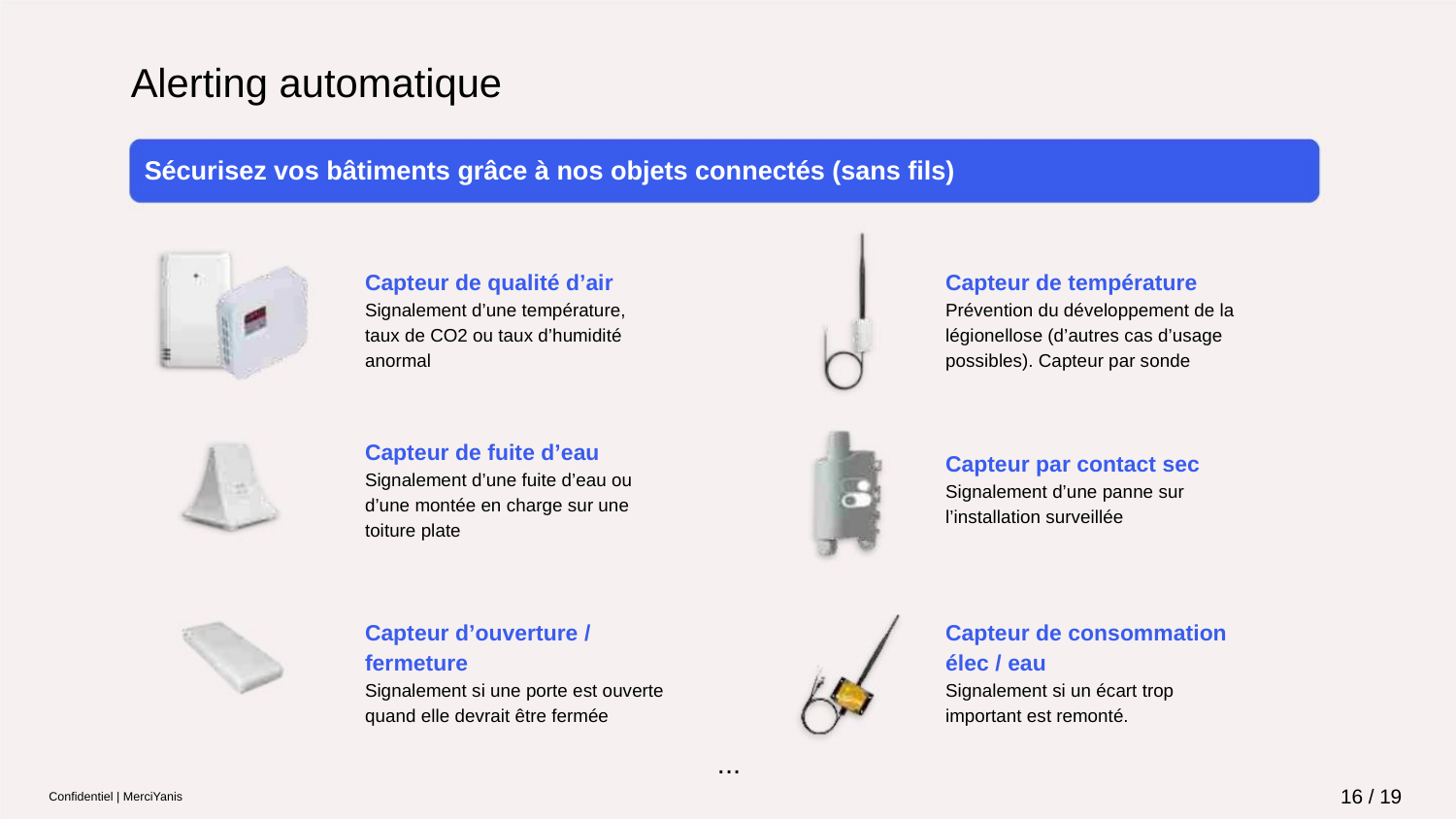

Alerting automatique
Sécurisez vos bâtiments grâce à nos objets connectés (sans fils)
Capteur de qualité d’air
Signalement d’une température,
taux de CO2 ou taux d’humidité
anormal
Capteur de température
Prévention du développement de la
légionellose (d’autres cas d’usage
possibles). Capteur par sonde
Capteur de fuite d’eau
Signalement d’une fuite d’eau ou
d’une montée en charge sur une
toiture plate
Capteur par contact sec
Signalement d’une panne sur
l’installation surveillée
Capteur d’ouverture /
Capteur de consommation
fermeture
élec / eau
Signalement si une porte est ouverte
quand elle devrait être fermée
Signalement si un écart trop
important est remonté.
...
16 / 19
Confidentiel | MerciYanis